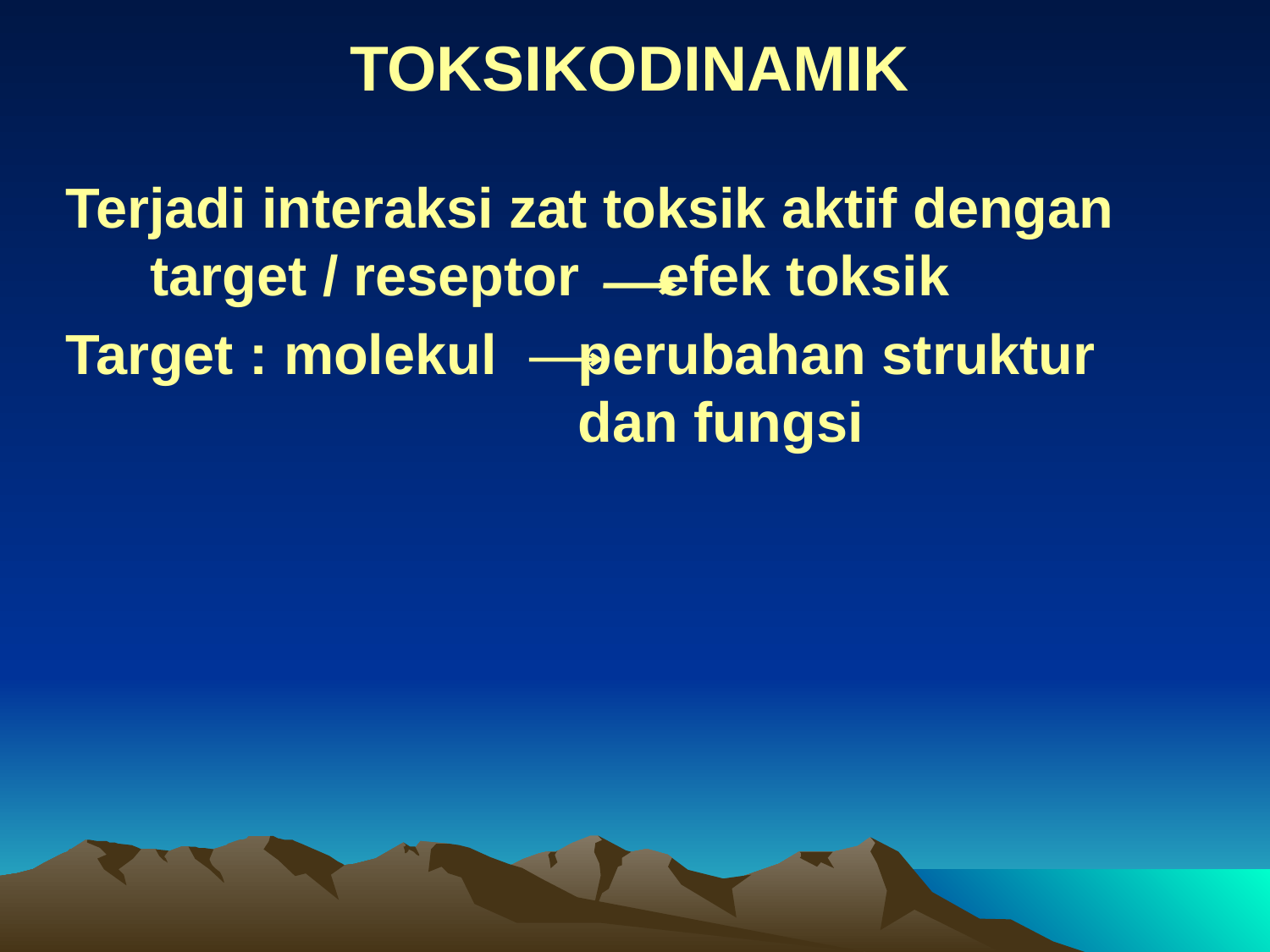

# TOKSIKODINAMIK
Terjadi interaksi zat toksik aktif dengan target / reseptor	efek toksik
Target : molekul 	   perubahan struktur 				   dan fungsi